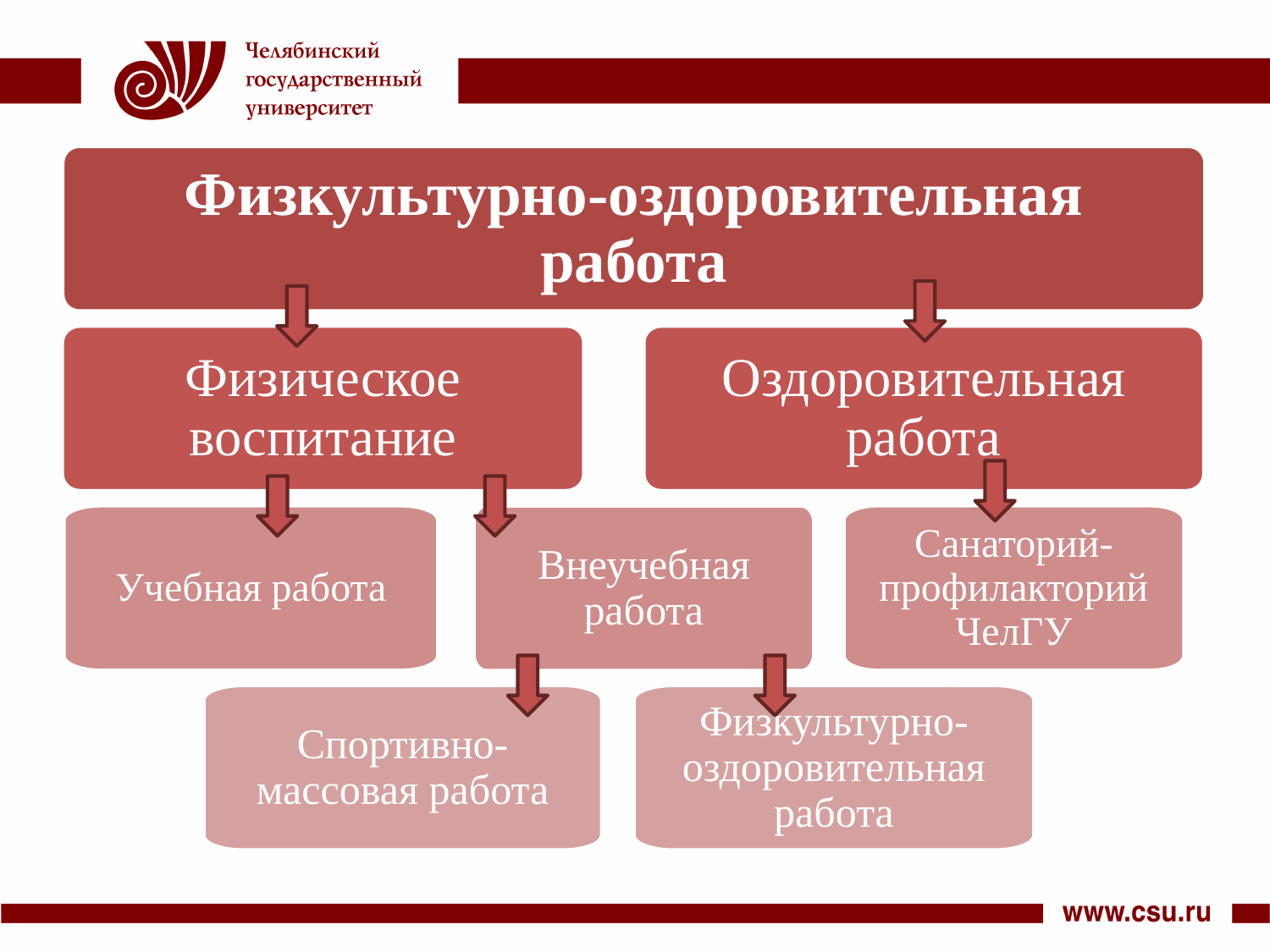

Физкультурно-оздоровительная работа
Физическое воспитание
Оздоровительная работа
Учебная работа
Санаторий-профилакторий ЧелГУ
Внеучебная работа
Спортивно-массовая работа
Физкультурно-оздоровительная работа